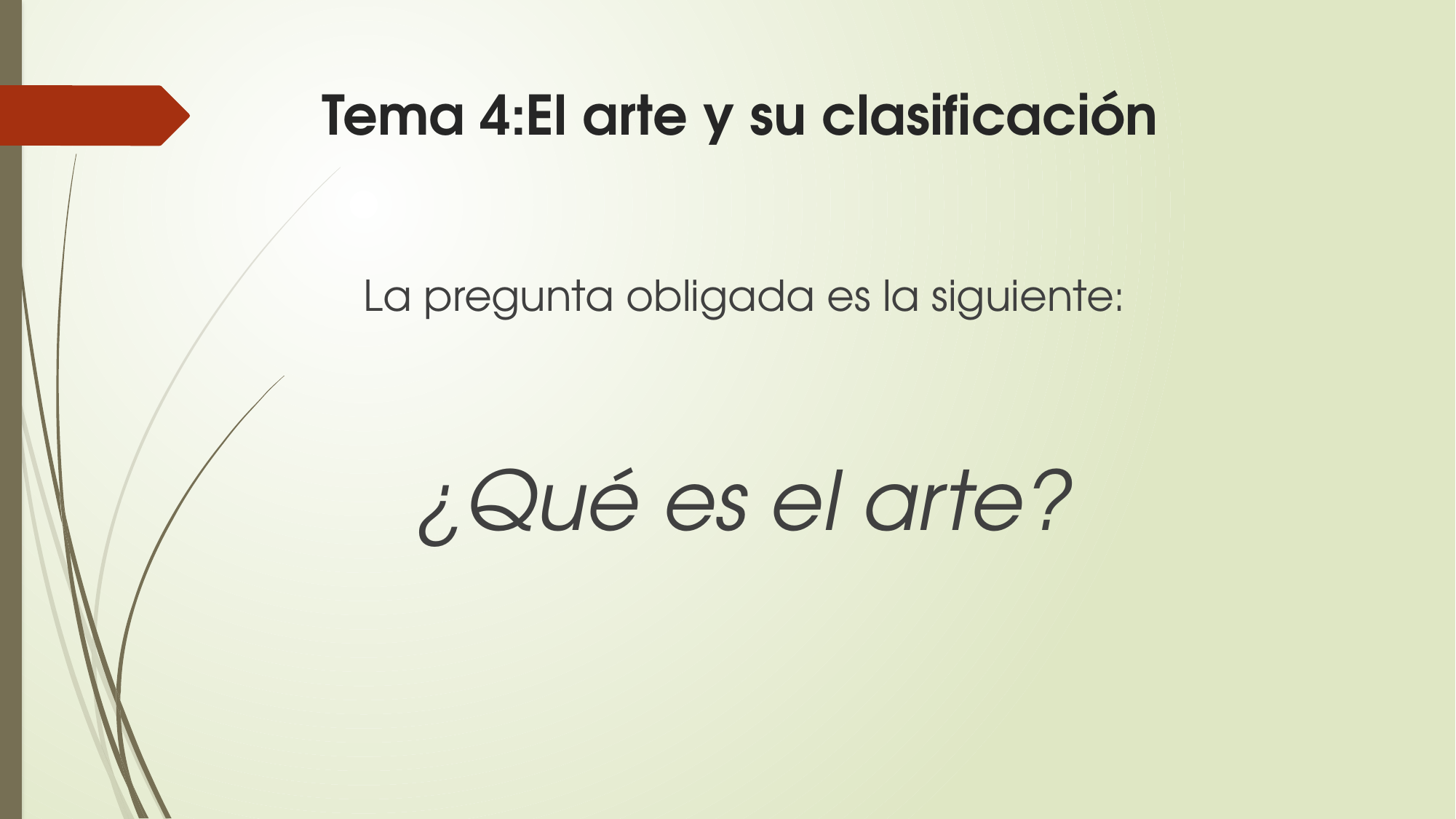

# Tema 4:El arte y su clasificación
La pregunta obligada es la siguiente:

¿Qué es el arte?